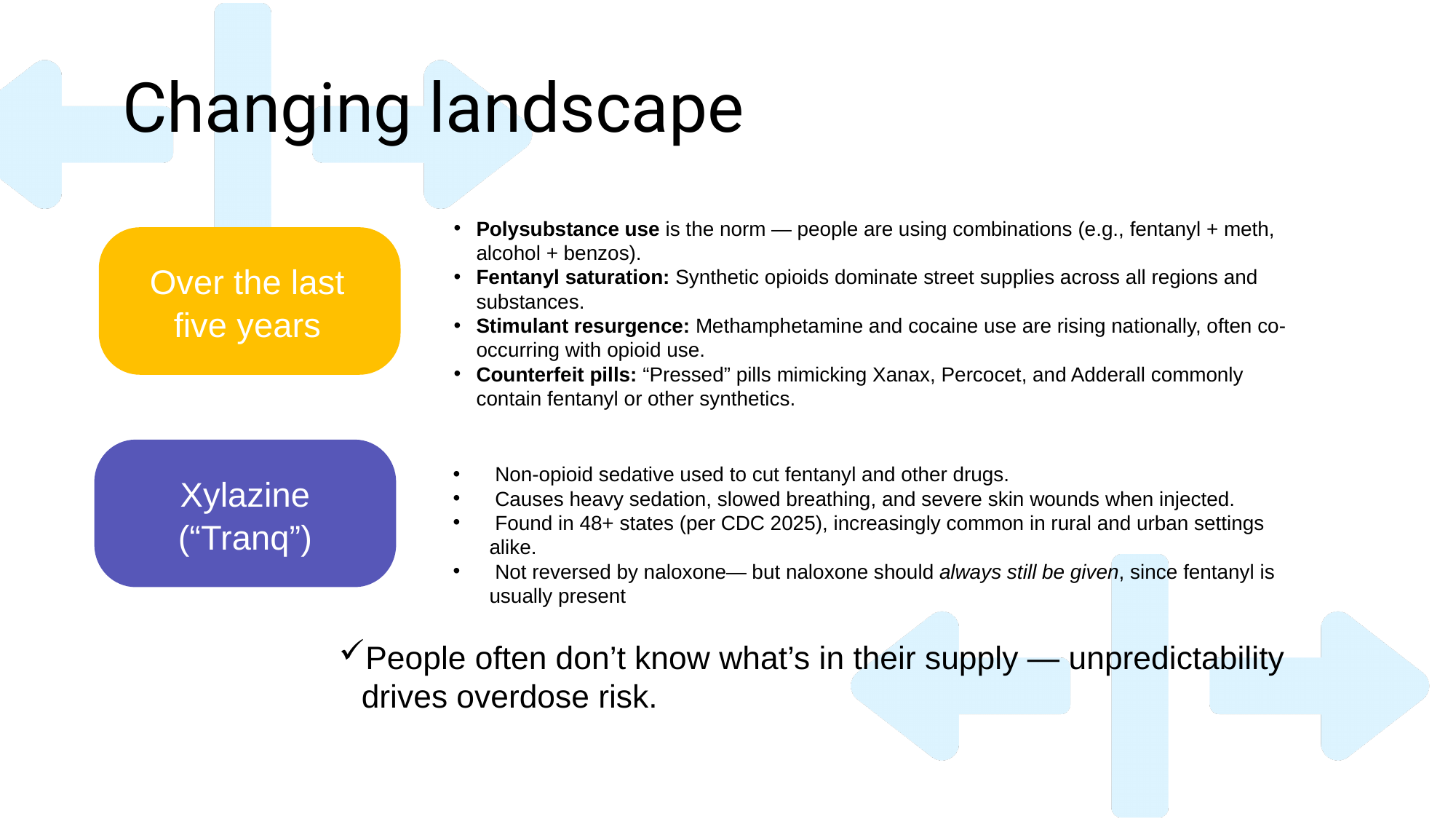

Changing landscape
Polysubstance use is the norm — people are using combinations (e.g., fentanyl + meth, alcohol + benzos).
Fentanyl saturation: Synthetic opioids dominate street supplies across all regions and substances.
Stimulant resurgence: Methamphetamine and cocaine use are rising nationally, often co-occurring with opioid use.
Counterfeit pills: “Pressed” pills mimicking Xanax, Percocet, and Adderall commonly contain fentanyl or other synthetics.

Over the last five years

 Non-opioid sedative used to cut fentanyl and other drugs.
 Causes heavy sedation, slowed breathing, and severe skin wounds when injected.
 Found in 48+ states (per CDC 2025), increasingly common in rural and urban settings alike.
 Not reversed by naloxone— but naloxone should always still be given, since fentanyl is usually present
Xylazine
(“Tranq”)

People often don’t know what’s in their supply — unpredictability drives overdose risk.